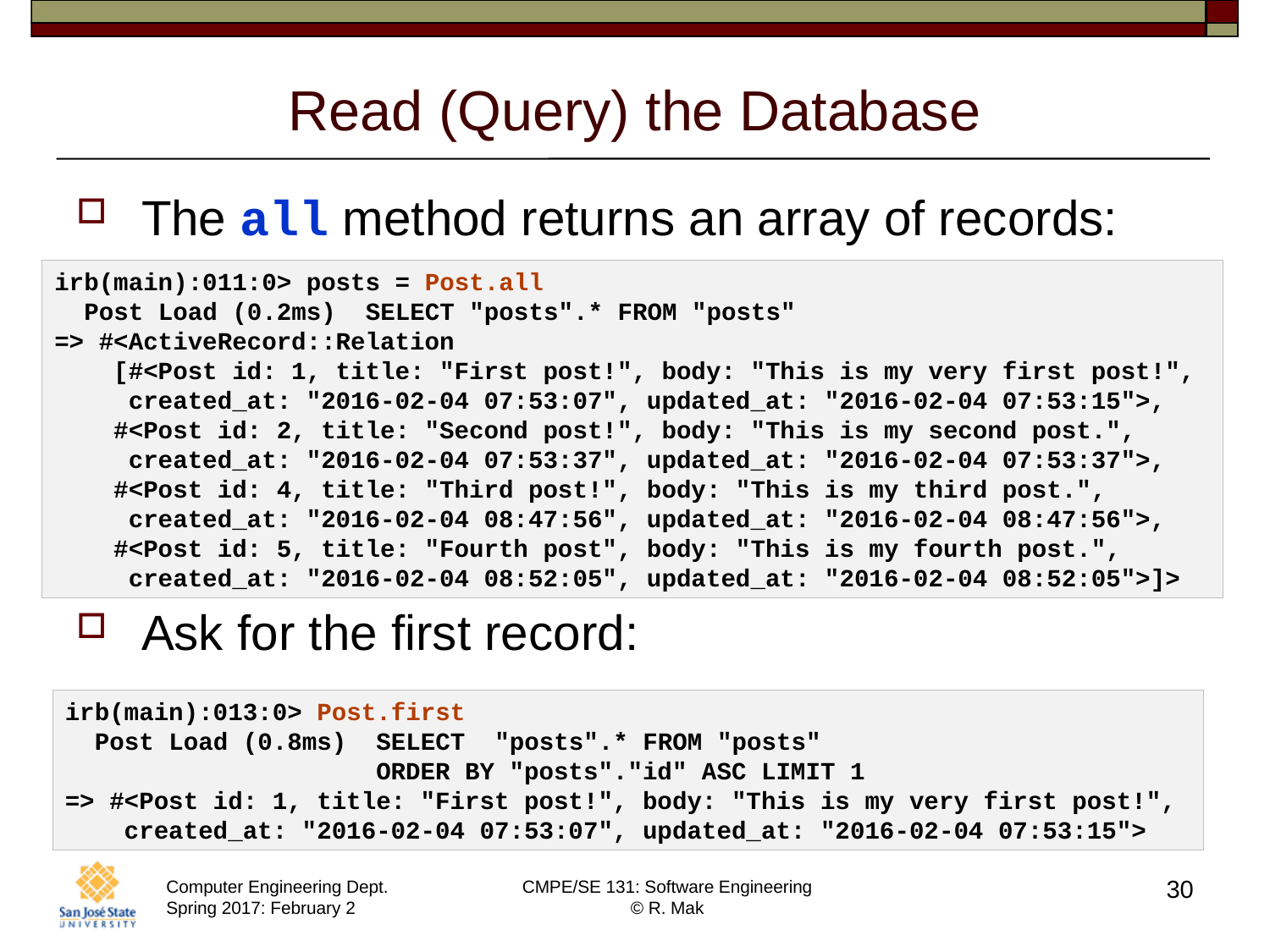

# Read (Query) the Database
The all method returns an array of records:

Ask for the first record:
irb(main):011:0> posts = Post.all
  Post Load (0.2ms)  SELECT "posts".* FROM "posts"
=> #<ActiveRecord::Relation
    [#<Post id: 1, title: "First post!", body: "This is my very first post!",
     created_at: "2016-02-04 07:53:07", updated_at: "2016-02-04 07:53:15">,
    #<Post id: 2, title: "Second post!", body: "This is my second post.",
     created_at: "2016-02-04 07:53:37", updated_at: "2016-02-04 07:53:37">,
    #<Post id: 4, title: "Third post!", body: "This is my third post.",
     created_at: "2016-02-04 08:47:56", updated_at: "2016-02-04 08:47:56">,
    #<Post id: 5, title: "Fourth post", body: "This is my fourth post.",
     created_at: "2016-02-04 08:52:05", updated_at: "2016-02-04 08:52:05">]>
irb(main):013:0> Post.first
  Post Load (0.8ms)  SELECT  "posts".* FROM "posts"
                     ORDER BY "posts"."id" ASC LIMIT 1
=> #<Post id: 1, title: "First post!", body: "This is my very first post!",
    created_at: "2016-02-04 07:53:07", updated_at: "2016-02-04 07:53:15">
30